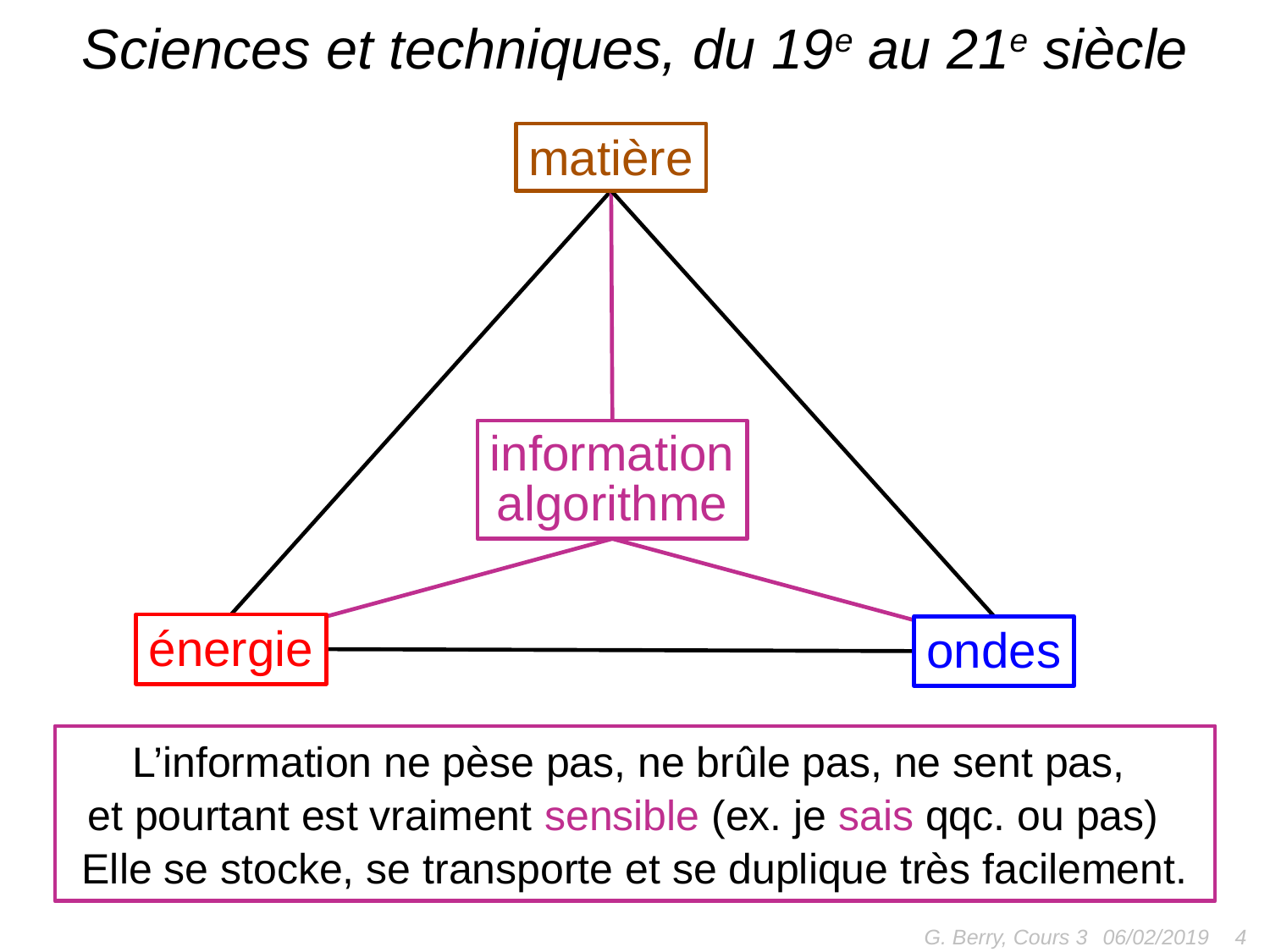

# Sciences et techniques, du 19e au 21e siècle
matière
information
algorithme
ondes
énergie
L’information ne pèse pas, ne brûle pas, ne sent pas,
et pourtant est vraiment sensible (ex. je sais qqc. ou pas)
Elle se stocke, se transporte et se duplique très facilement.
G. Berry, Cours 3
4
06/02/2019